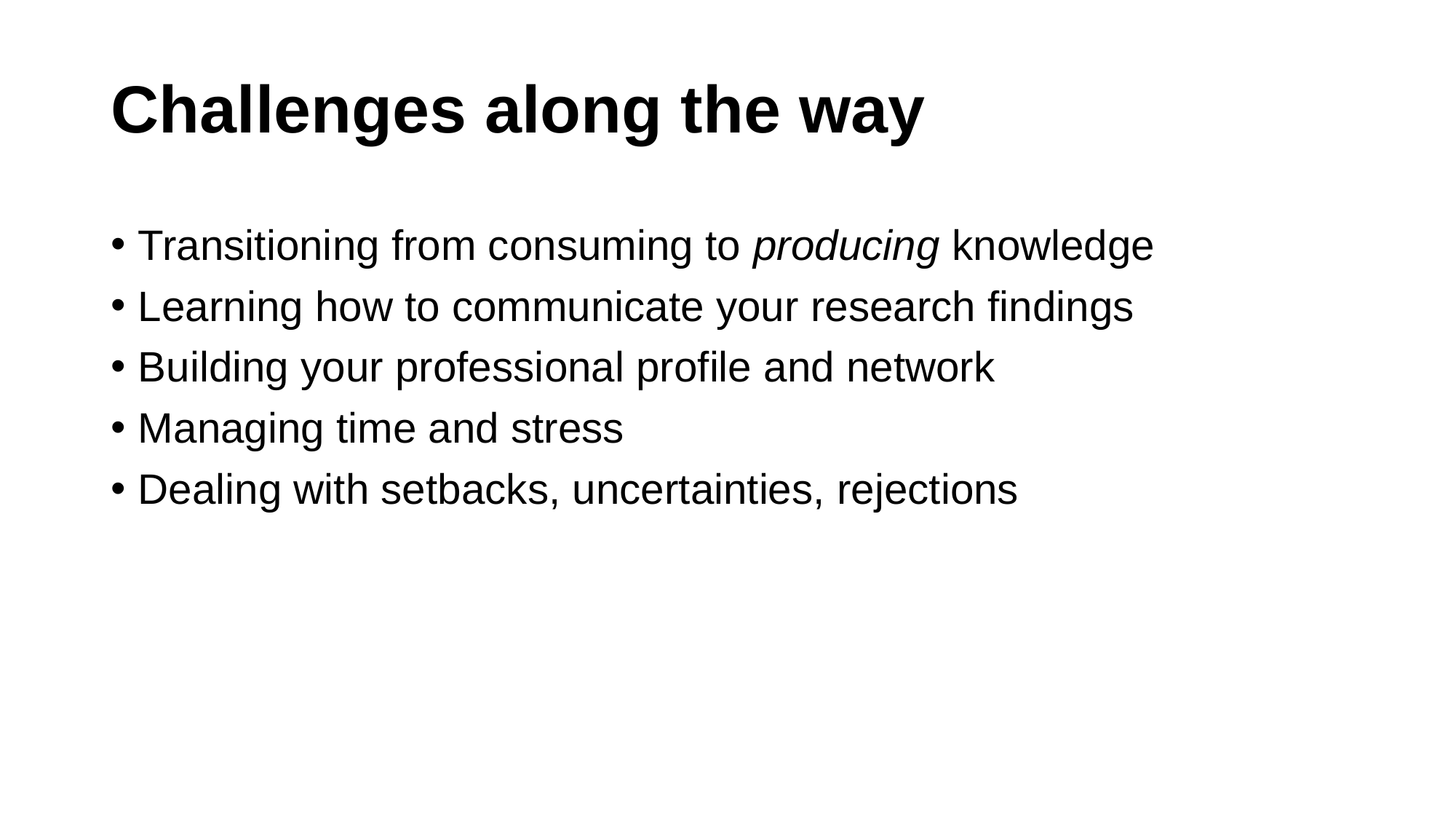

# Challenges along the way
Transitioning from consuming to producing knowledge
Learning how to communicate your research findings
Building your professional profile and network
Managing time and stress
Dealing with setbacks, uncertainties, rejections